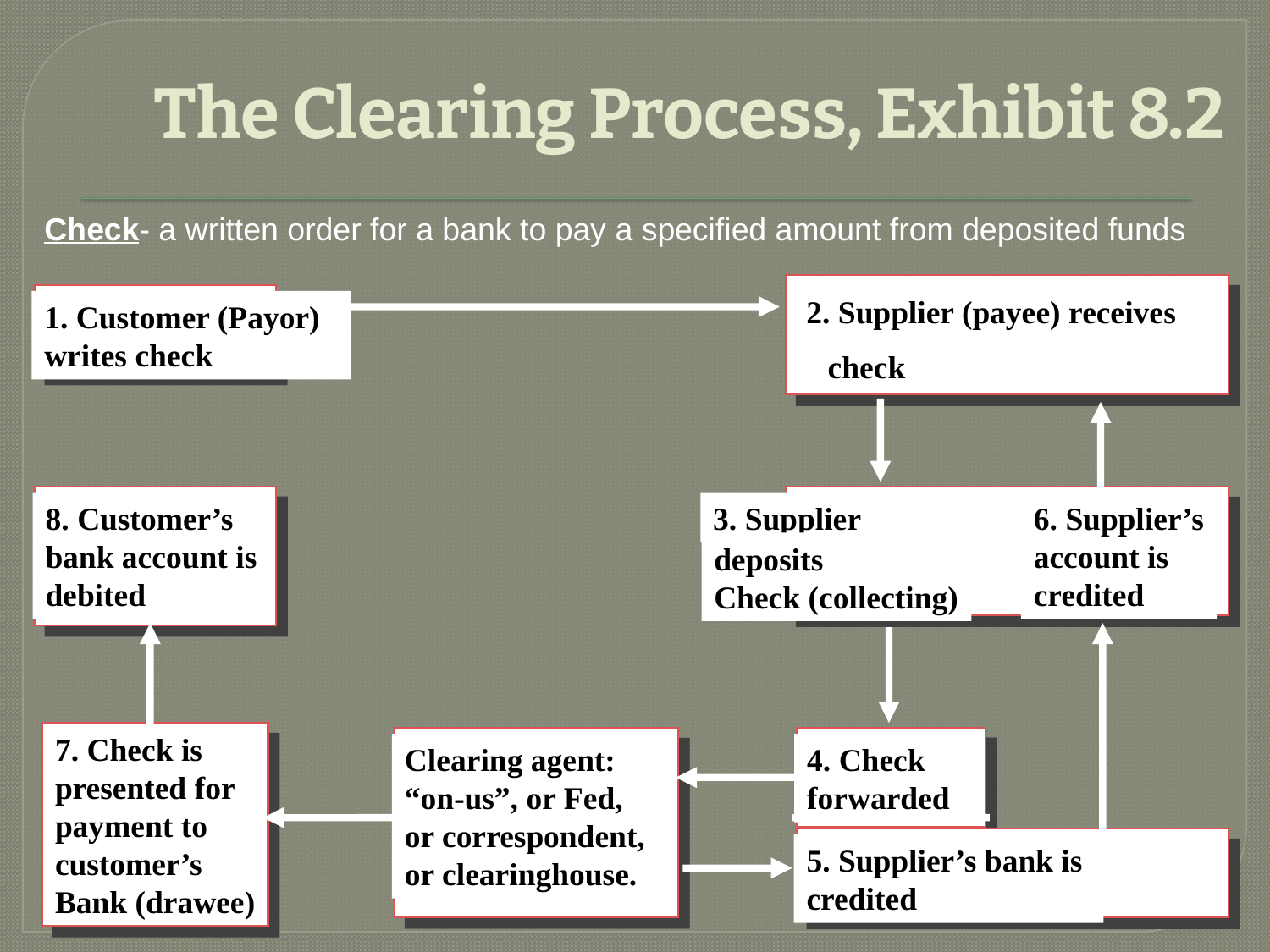

# The Clearing Process, Exhibit 8.2
Check- a written order for a bank to pay a specified amount from deposited funds

2. Supplier (payee) receives
1. Customer (Payor)
writes check
check

8. Customer’s
bank account is
debited
3. Supplier
6. Supplier’s
account is
credited
deposits
Check (collecting)

7. Check is
presented for
payment to
customer’s
Bank (drawee)

Clearing agent:
“on-us”, or Fed,
or correspondent,
or clearinghouse.
4. Check
forwarded

5. Supplier’s bank is
credited

writes check